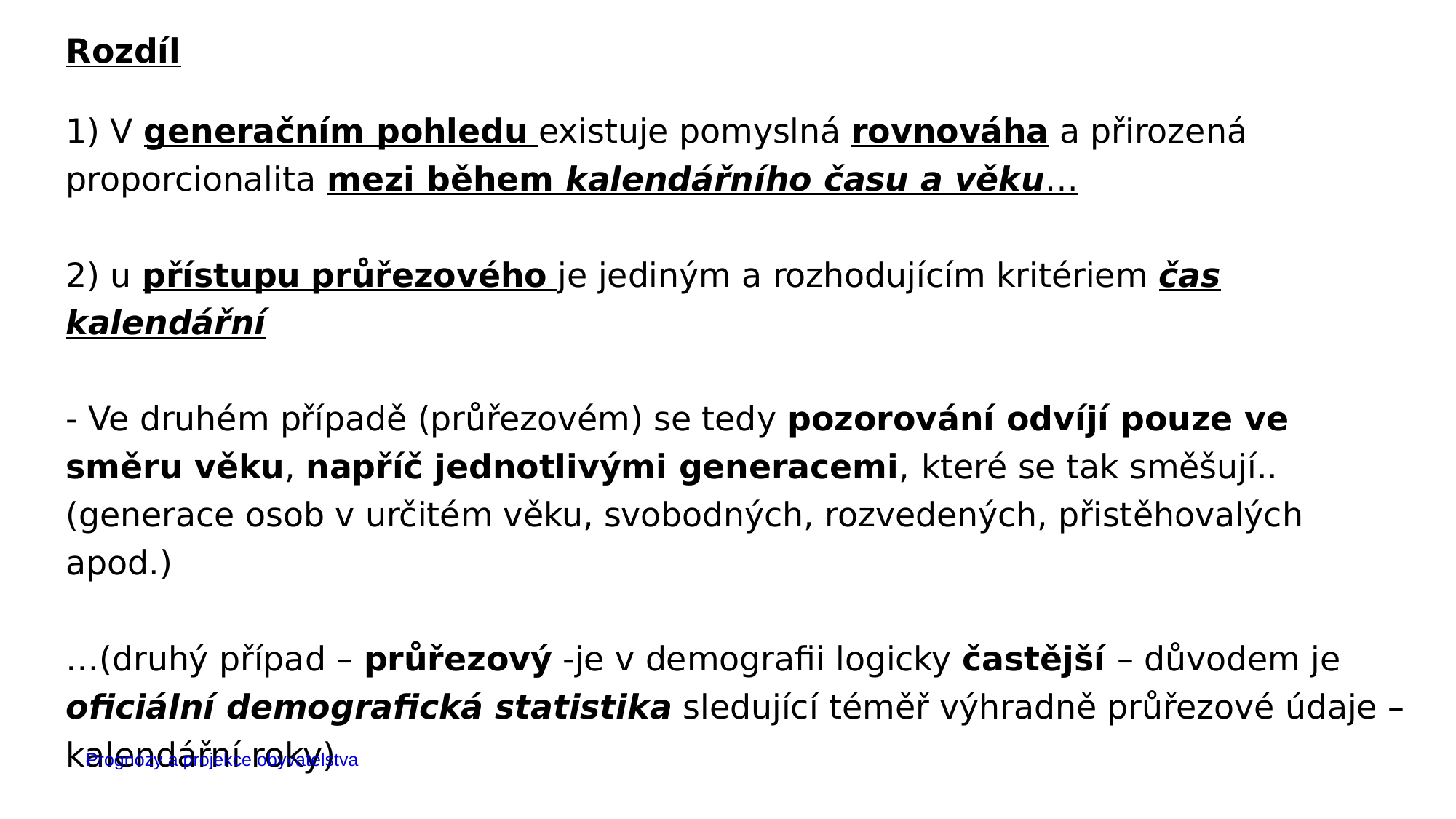

Rozdíl

1) V generačním pohledu existuje pomyslná rovnováha a přirozená proporcionalita mezi během kalendářního času a věku…

2) u přístupu průřezového je jediným a rozhodujícím kritériem čas kalendářní

- Ve druhém případě (průřezovém) se tedy pozorování odvíjí pouze ve směru věku, napříč jednotlivými generacemi, které se tak směšují..(generace osob v určitém věku, svobodných, rozvedených, přistěhovalých apod.)

…(druhý případ – průřezový -je v demografii logicky častější – důvodem je oficiální demografická statistika sledující téměř výhradně průřezové údaje – kalendářní roky)

Prognózy a projekce obyvatelstva